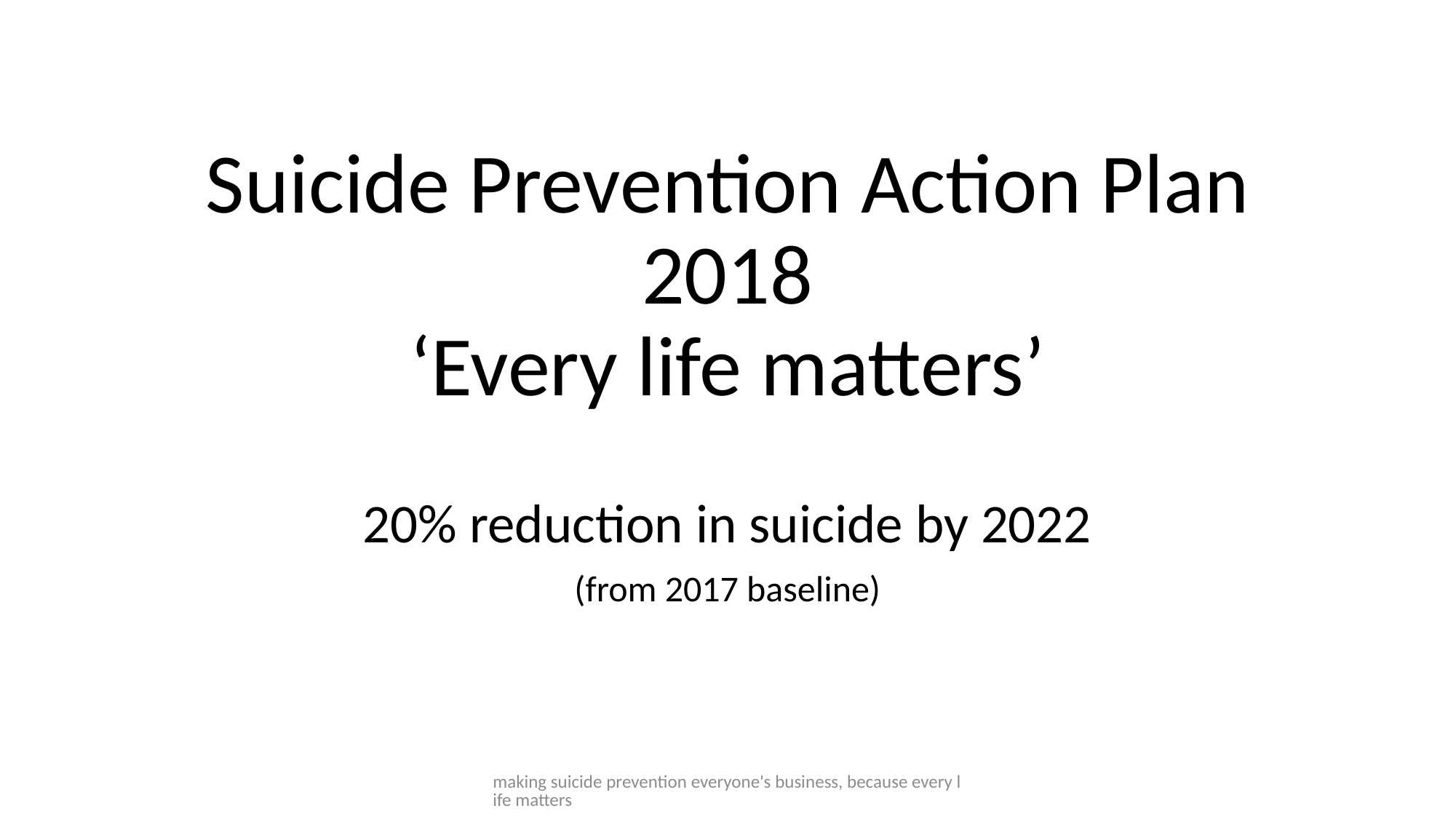

# Suicide Prevention Action Plan 2018 ‘Every life matters’
20% reduction in suicide by 2022
(from 2017 baseline)
making suicide prevention everyone's business, because every life matters